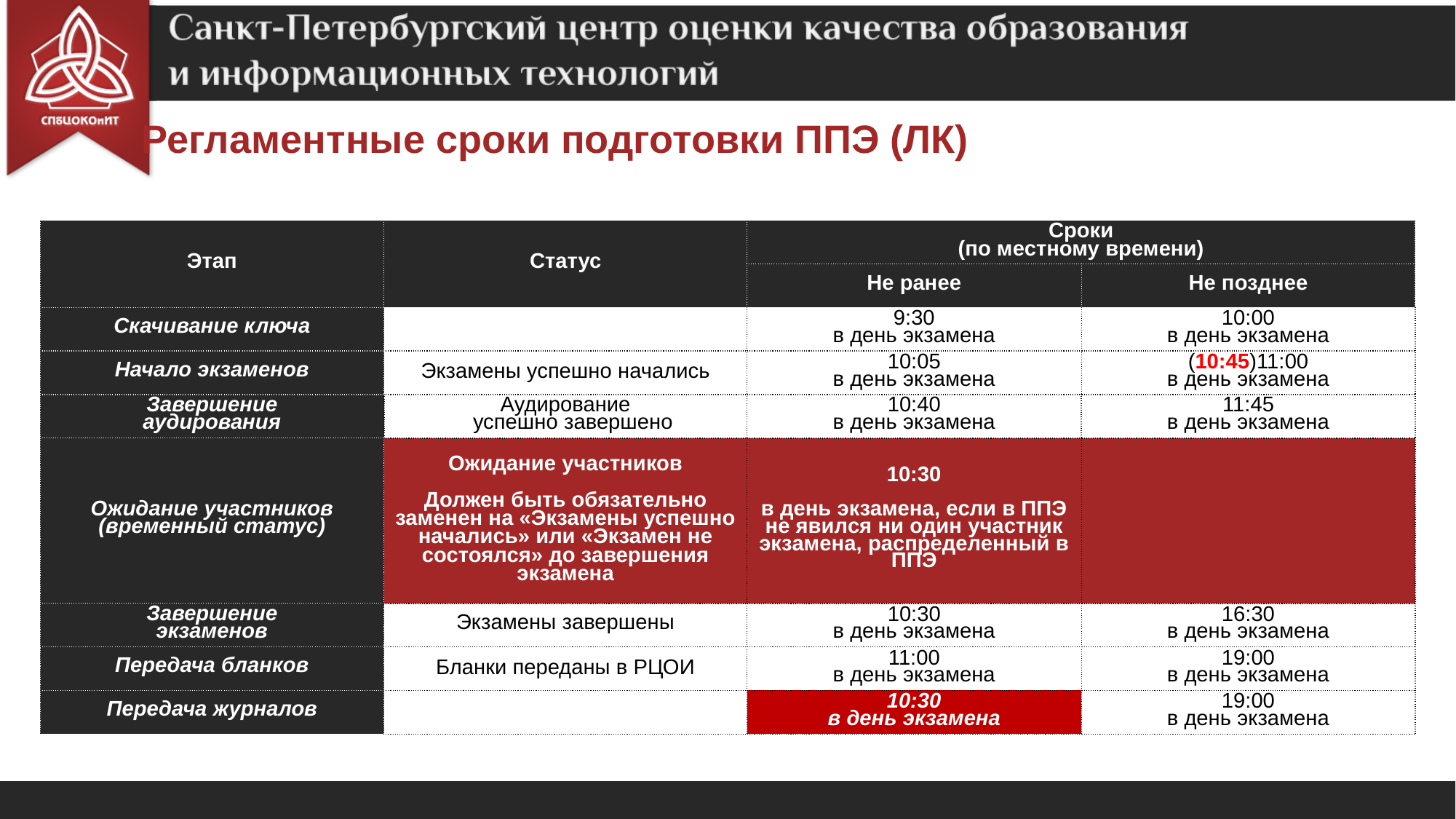

Регламентные сроки подготовки ППЭ (ЛК)
| Этап | Статус | Сроки (по местному времени) |  |
| --- | --- | --- | --- |
|  |  | Не ранее | Не позднее |
| Скачивание ключа |  | 9:30 в день экзамена | 10:00 в день экзамена |
| Начало экзаменов | Экзамены успешно начались | 10:05 в день экзамена | (10:45)11:00 в день экзамена |
| Завершение аудирования | Аудирование успешно завершено | 10:40 в день экзамена | 11:45 в день экзамена |
| Ожидание участников (временный статус) | Ожидание участников Должен быть обязательно заменен на «Экзамены успешно начались» или «Экзамен не состоялся» до завершения экзамена | 10:30 в день экзамена, если в ППЭ не явился ни один участник экзамена, распределенный в ППЭ |  |
| Завершение экзаменов | Экзамены завершены | 10:30 в день экзамена | 16:30 в день экзамена |
| Передача бланков | Бланки переданы в РЦОИ | 11:00 в день экзамена | 19:00 в день экзамена |
| Передача журналов |  | 10:30 в день экзамена | 19:00 в день экзамена |